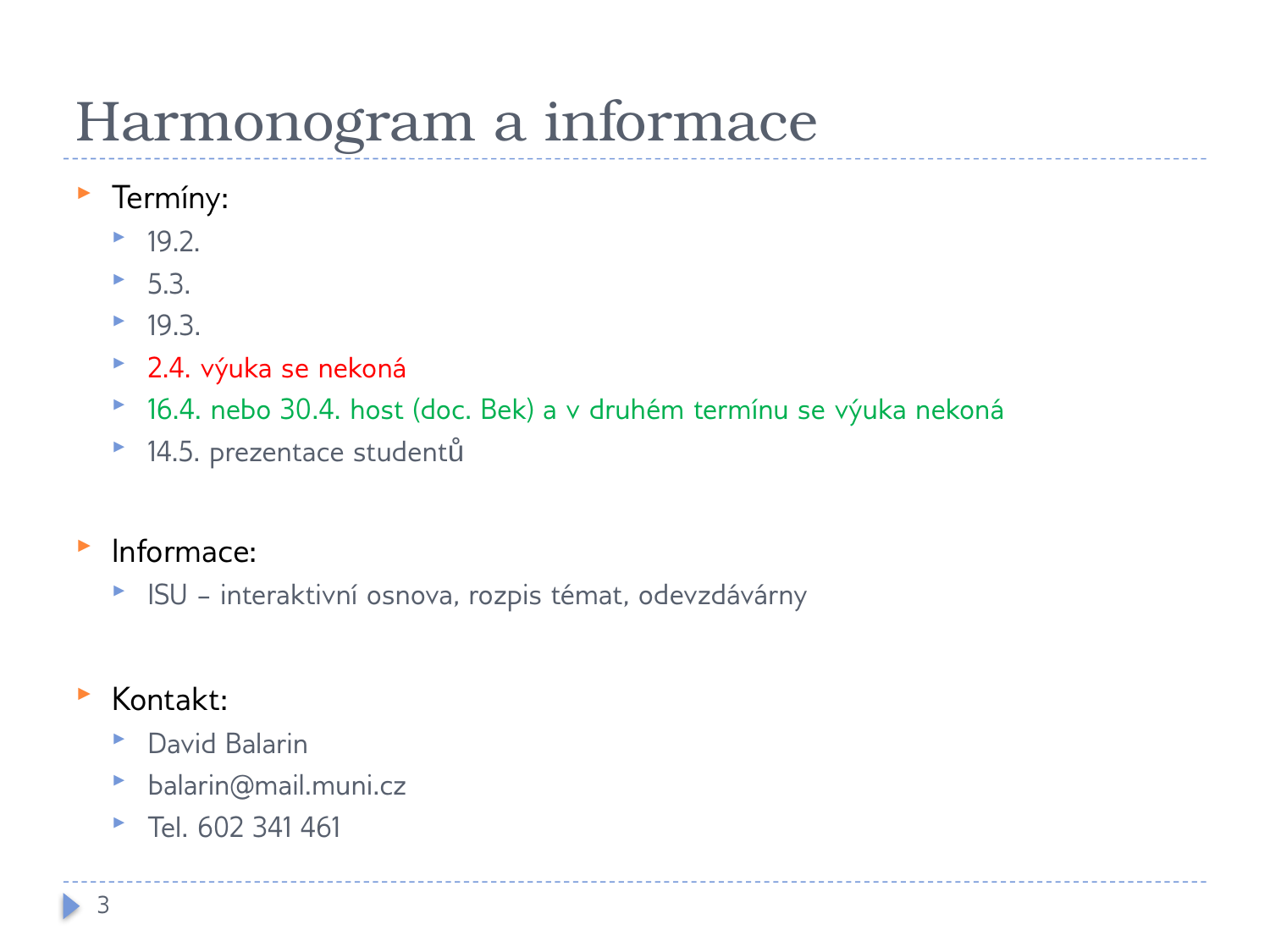

# Harmonogram a informace
Termíny:
19.2.
5.3.
19.3.
2.4. výuka se nekoná
16.4. nebo 30.4. host (doc. Bek) a v druhém termínu se výuka nekoná
14.5. prezentace studentů

Informace:
ISU – interaktivní osnova, rozpis témat, odevzdávárny

Kontakt:
David Balarin
balarin@mail.muni.cz
Tel. 602 341 461

3